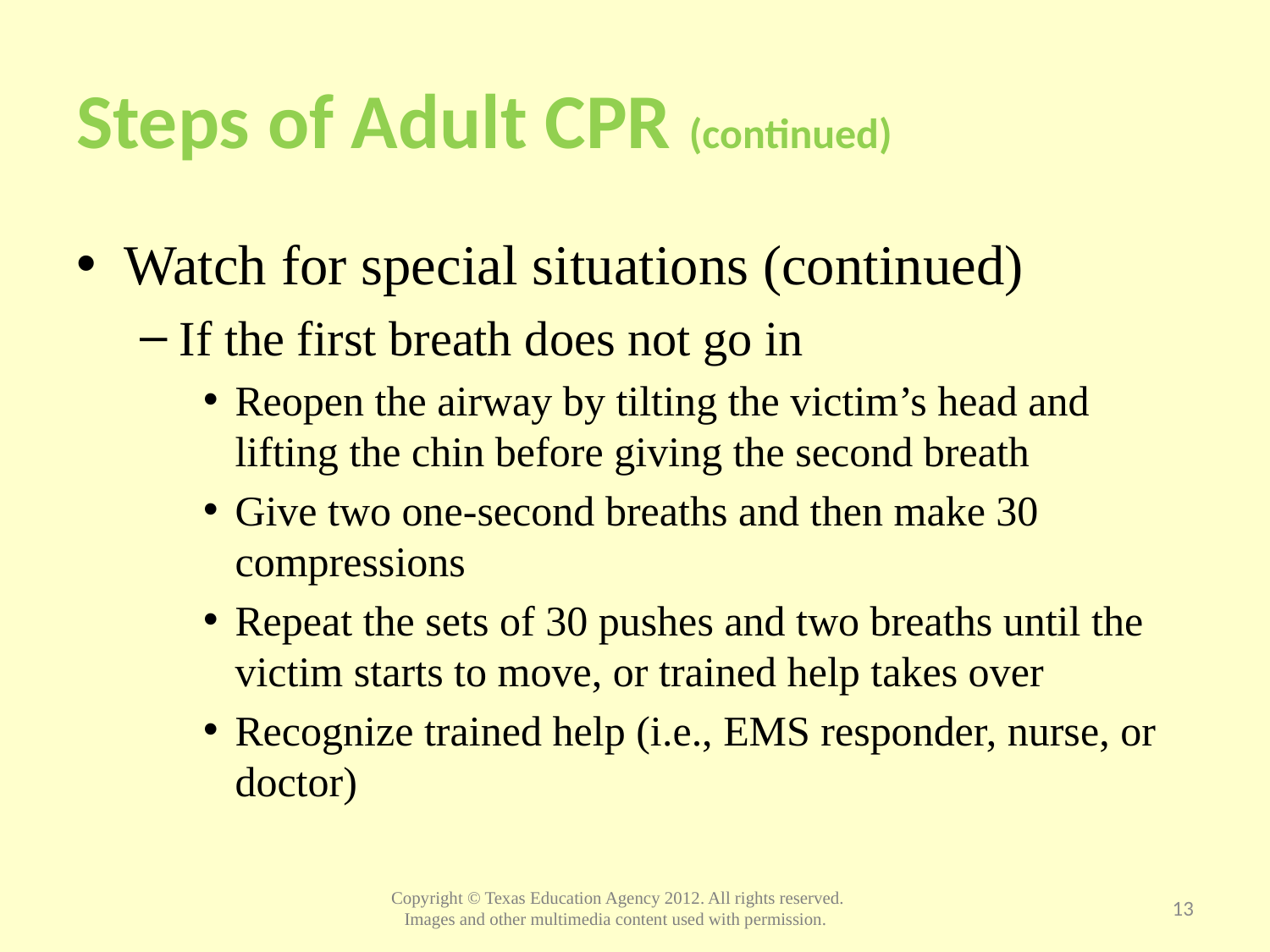

# Steps of Adult CPR (continued)
Watch for special situations (continued)
If the first breath does not go in
Reopen the airway by tilting the victim’s head and lifting the chin before giving the second breath
Give two one-second breaths and then make 30 compressions
Repeat the sets of 30 pushes and two breaths until the victim starts to move, or trained help takes over
Recognize trained help (i.e., EMS responder, nurse, or doctor)
13